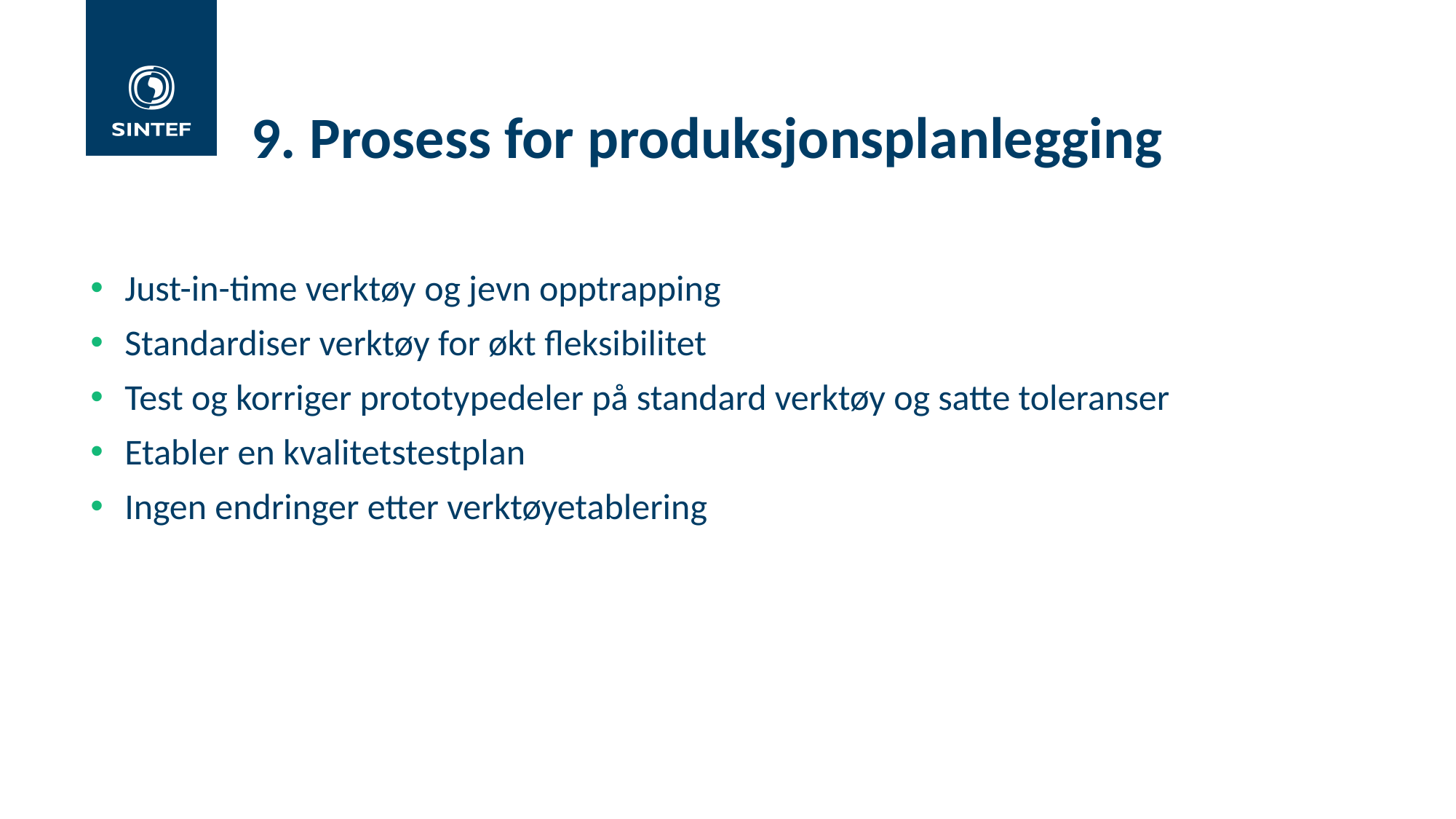

# 9. Prosess for produksjonsplanlegging
Just-in-time verktøy og jevn opptrapping
Standardiser verktøy for økt fleksibilitet
Test og korriger prototypedeler på standard verktøy og satte toleranser
Etabler en kvalitetstestplan
Ingen endringer etter verktøyetablering